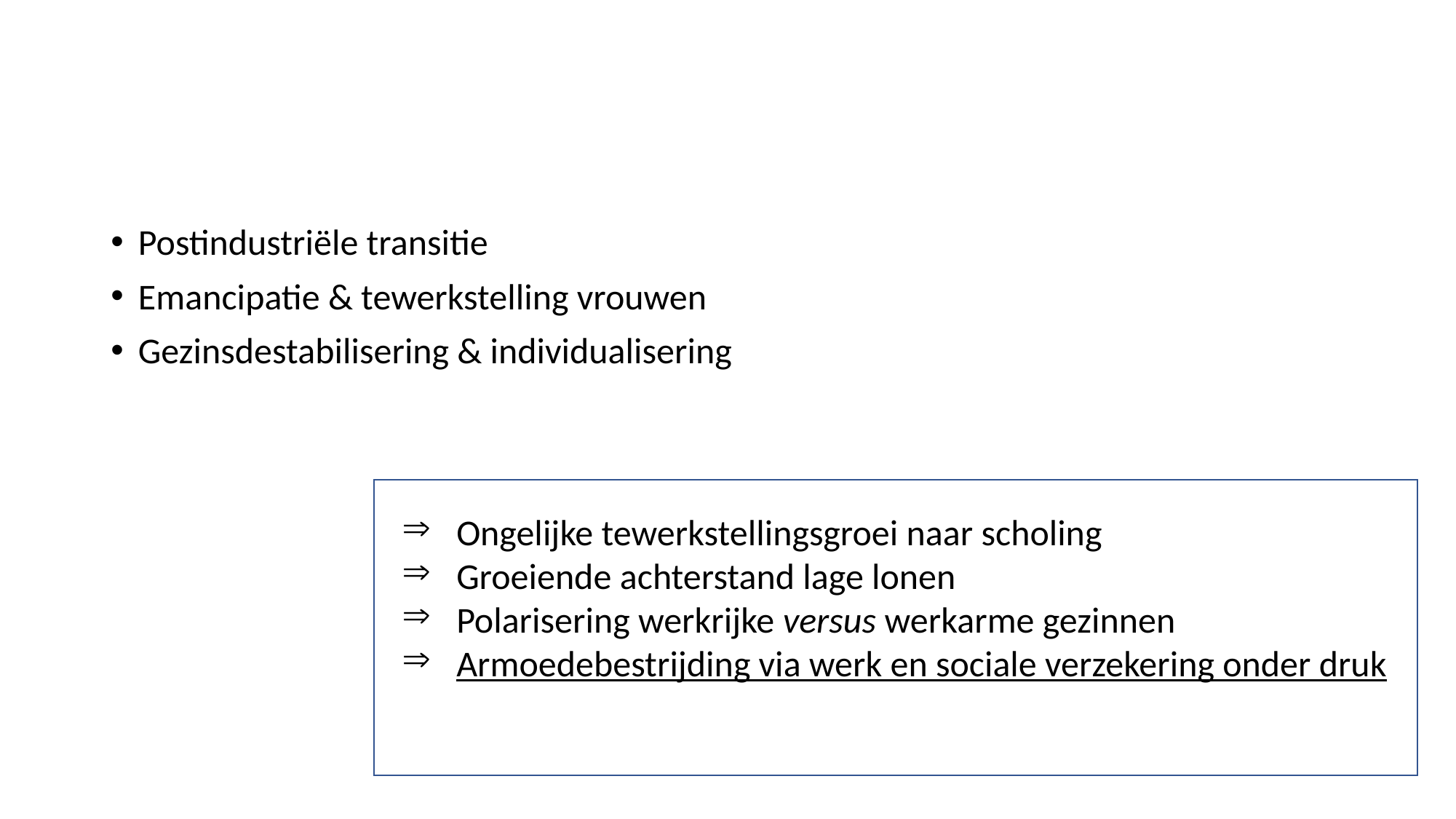

#
Postindustriële transitie
Emancipatie & tewerkstelling vrouwen
Gezinsdestabilisering & individualisering

Ongelijke tewerkstellingsgroei naar scholing
Groeiende achterstand lage lonen
Polarisering werkrijke versus werkarme gezinnen
Armoedebestrijding via werk en sociale verzekering onder druk